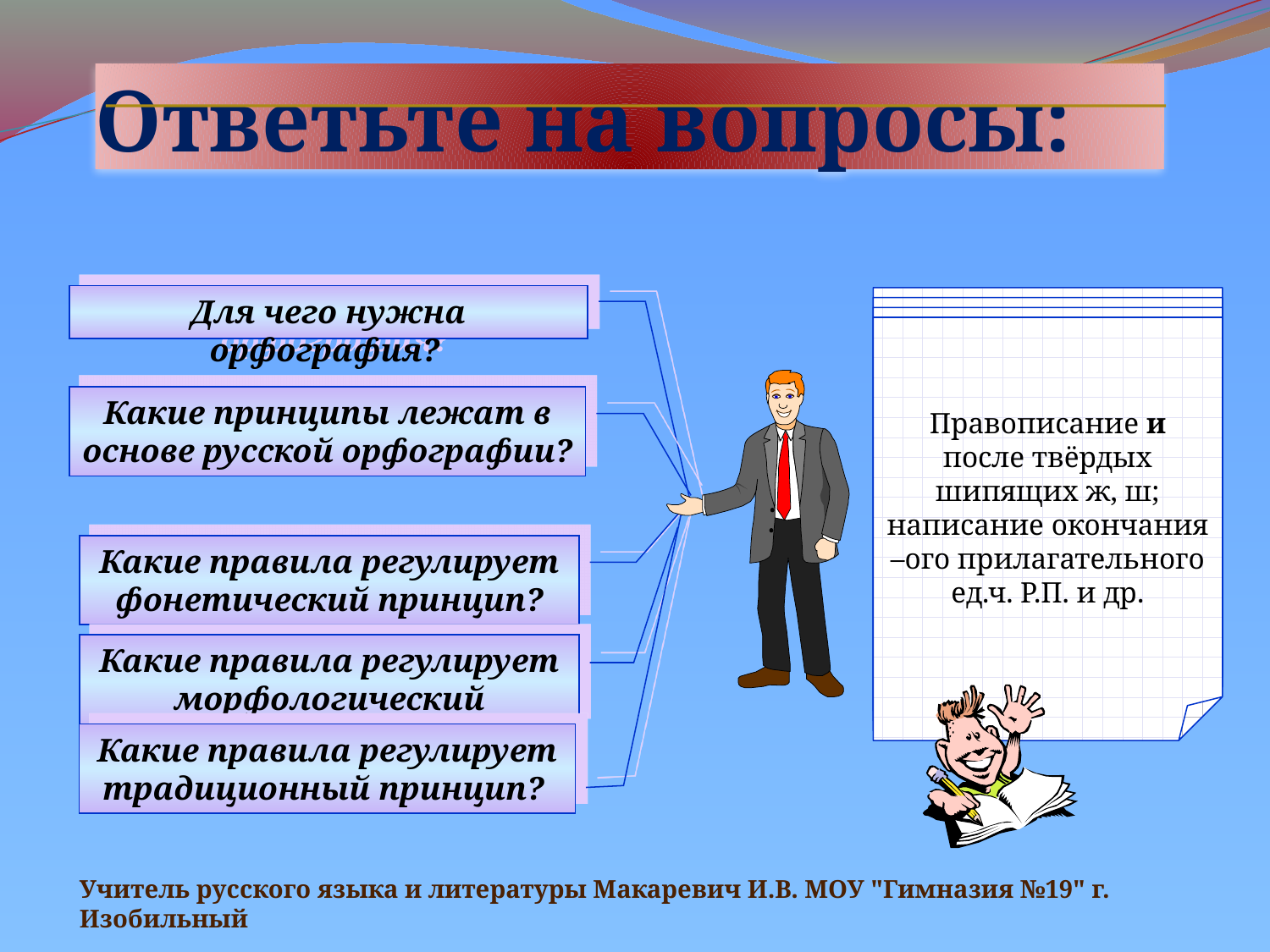

# Ответьте на вопросы:

Для чего нужна орфография?
Орфография обеспечивает процесс письменного общения людей, устанавливая нормы правописания и единые правила использования русской графики.)
(Морфологический, фонетический, традиционный.)
Правописание приставок на -з(-с); правописание приставок раз-(рас-) — роз-(рос-); правописание и(ы) после приставок, оканчивающихся на согласный
Правописание и после твёрдых шипящих ж, ш; написание окончания –ого прилагательного ед.ч. Р.П. и др.
Правописание звонких и глухих согласных в корнях слов; правописание безударных гласных в корнях слов, проверяемых ударением; правописание безударных гласных в падежных окончаниях существительных и др

Какие принципы лежат в основе русской орфографии?
Какие правила регулирует фонетический принцип?
Какие правила регулирует морфологический принцип?

Какие правила регулирует традиционный принцип?
Учитель русского языка и литературы Макаревич И.В. МОУ "Гимназия №19" г. Изобильный